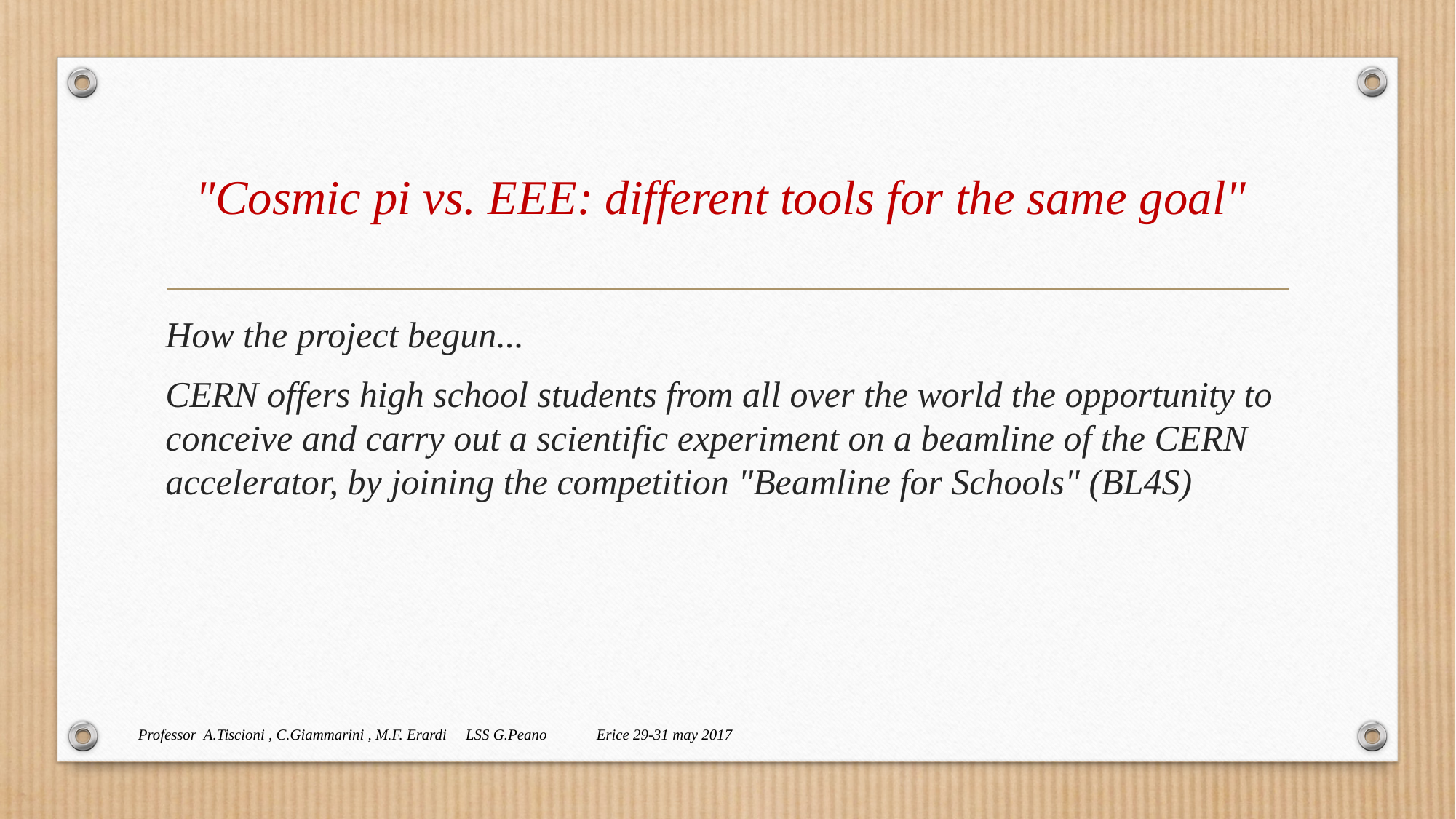

# "Cosmic pi vs. EEE: different tools for the same goal"
How the project begun...
CERN offers high school students from all over the world the opportunity to conceive and carry out a scientific experiment on a beamline of the CERN accelerator, by joining the competition "Beamline for Schools" (BL4S)
Professor  A.Tiscioni , C.Giammarini , M.F. Erardi     LSS G.Peano             Erice 29-31 may 2017